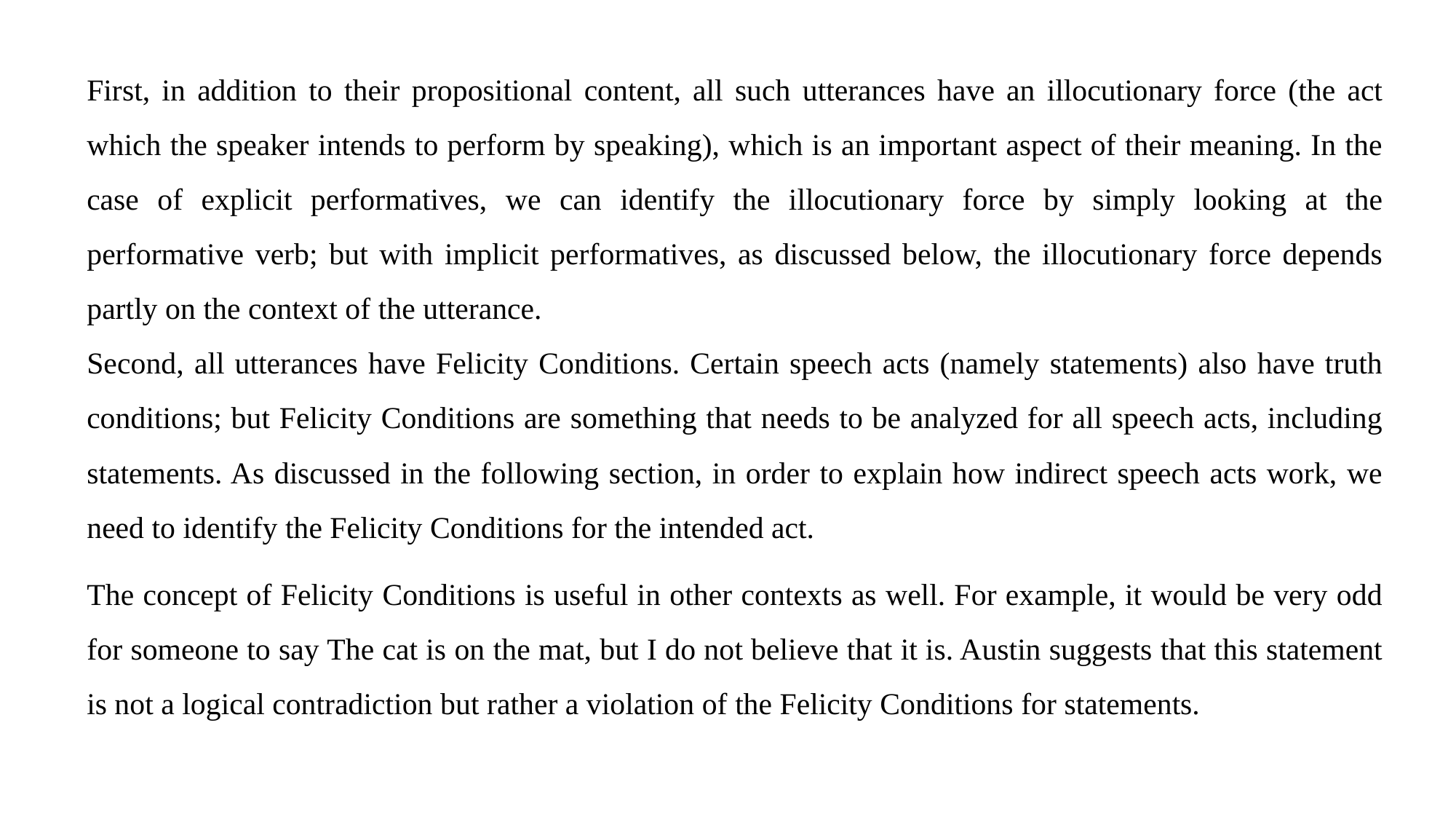

First, in addition to their propositional content, all such utterances have an illocutionary force (the act which the speaker intends to perform by speaking), which is an important aspect of their meaning. In the case of explicit performatives, we can identify the illocutionary force by simply looking at the performative verb; but with implicit performatives, as discussed below, the illocutionary force depends partly on the context of the utterance.
Second, all utterances have Felicity Conditions. Certain speech acts (namely statements) also have truth conditions; but Felicity Conditions are something that needs to be analyzed for all speech acts, including statements. As discussed in the following section, in order to explain how indirect speech acts work, we need to identify the Felicity Conditions for the intended act.
The concept of Felicity Conditions is useful in other contexts as well. For example, it would be very odd for someone to say The cat is on the mat, but I do not believe that it is. Austin suggests that this statement is not a logical contradiction but rather a violation of the Felicity Conditions for statements.